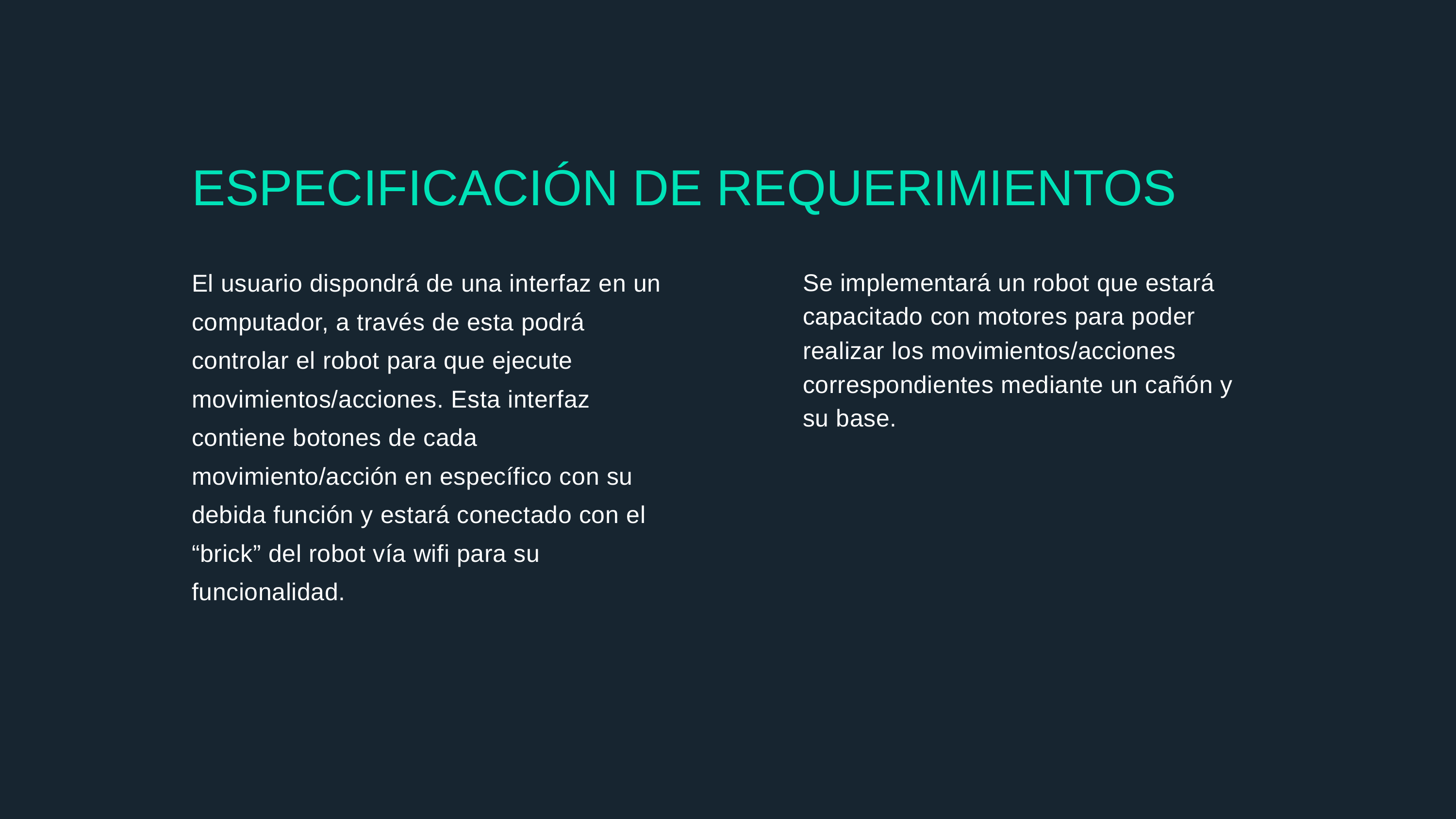

ESPECIFICACIÓN DE REQUERIMIENTOS
El usuario dispondrá de una interfaz en un computador, a través de esta podrá controlar el robot para que ejecute movimientos/acciones. Esta interfaz contiene botones de cada movimiento/acción en específico con su debida función y estará conectado con el “brick” del robot vía wifi para su funcionalidad.

Se implementará un robot que estará capacitado con motores para poder realizar los movimientos/acciones correspondientes mediante un cañón y su base.